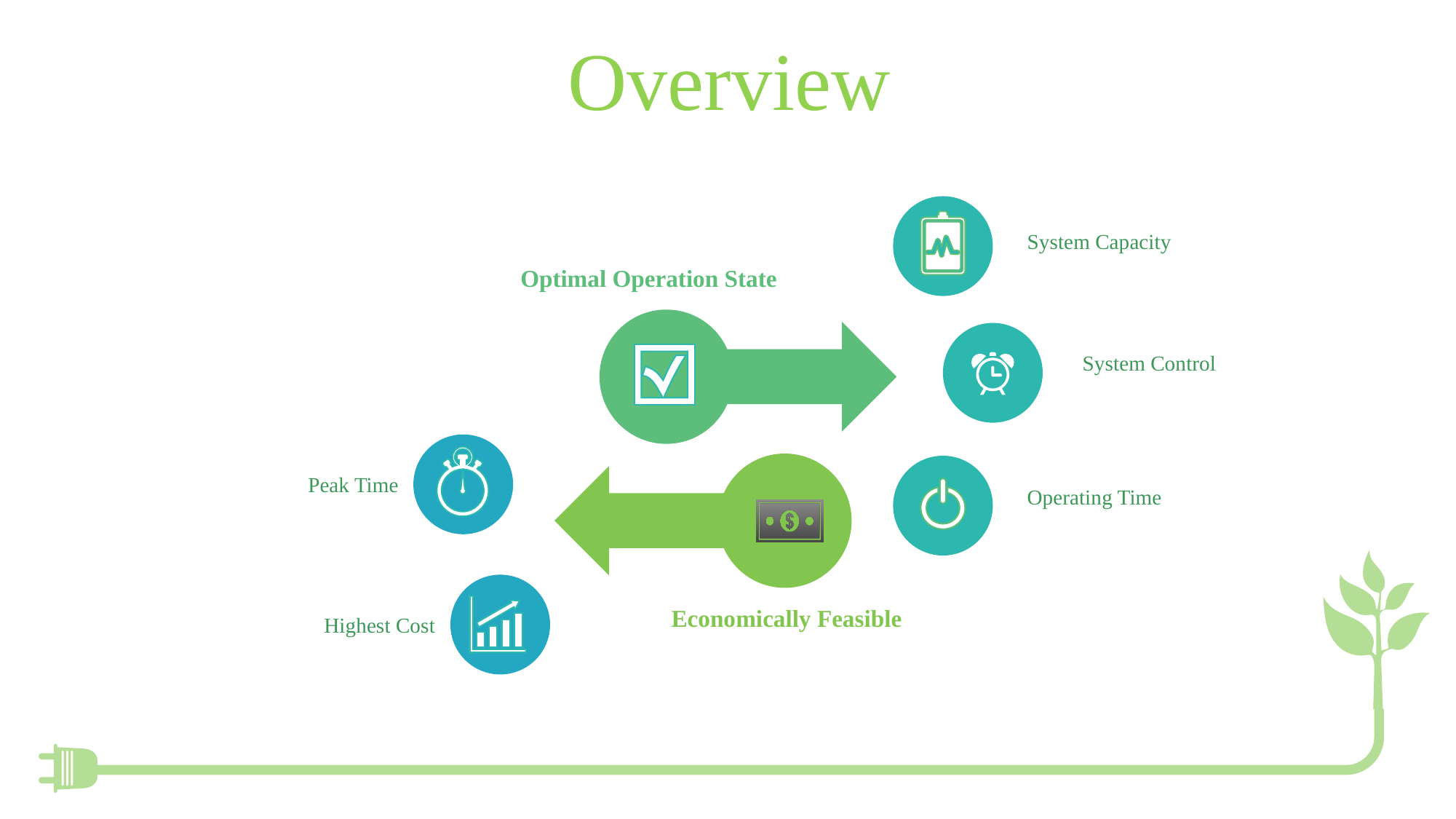

Overview

System Capacity
Optimal Operation State

System Control

Peak Time

Operating Time

Economically Feasible
Highest Cost